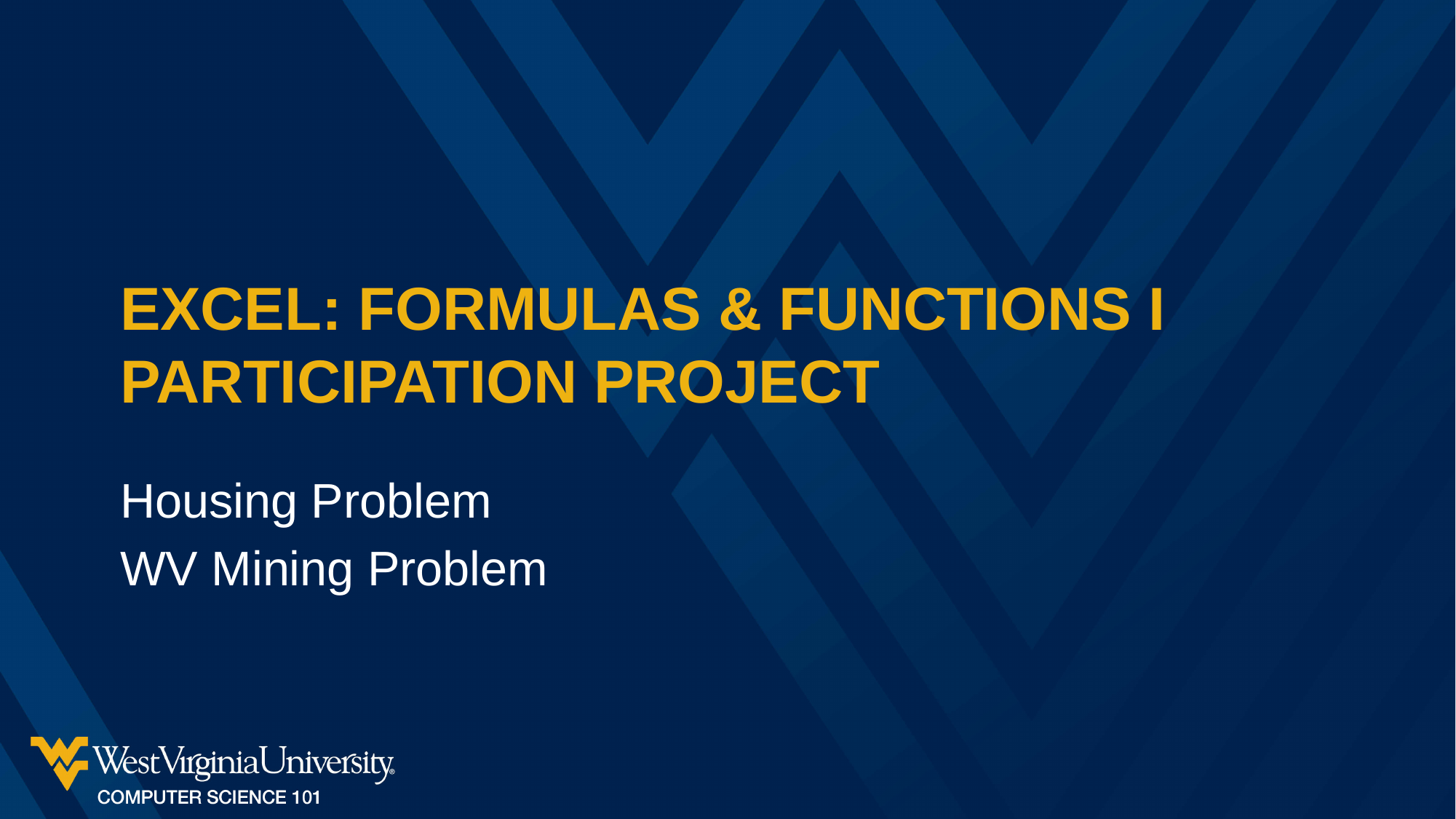

# Excel: Formulas & Functions I Participation Project
Housing Problem
WV Mining Problem